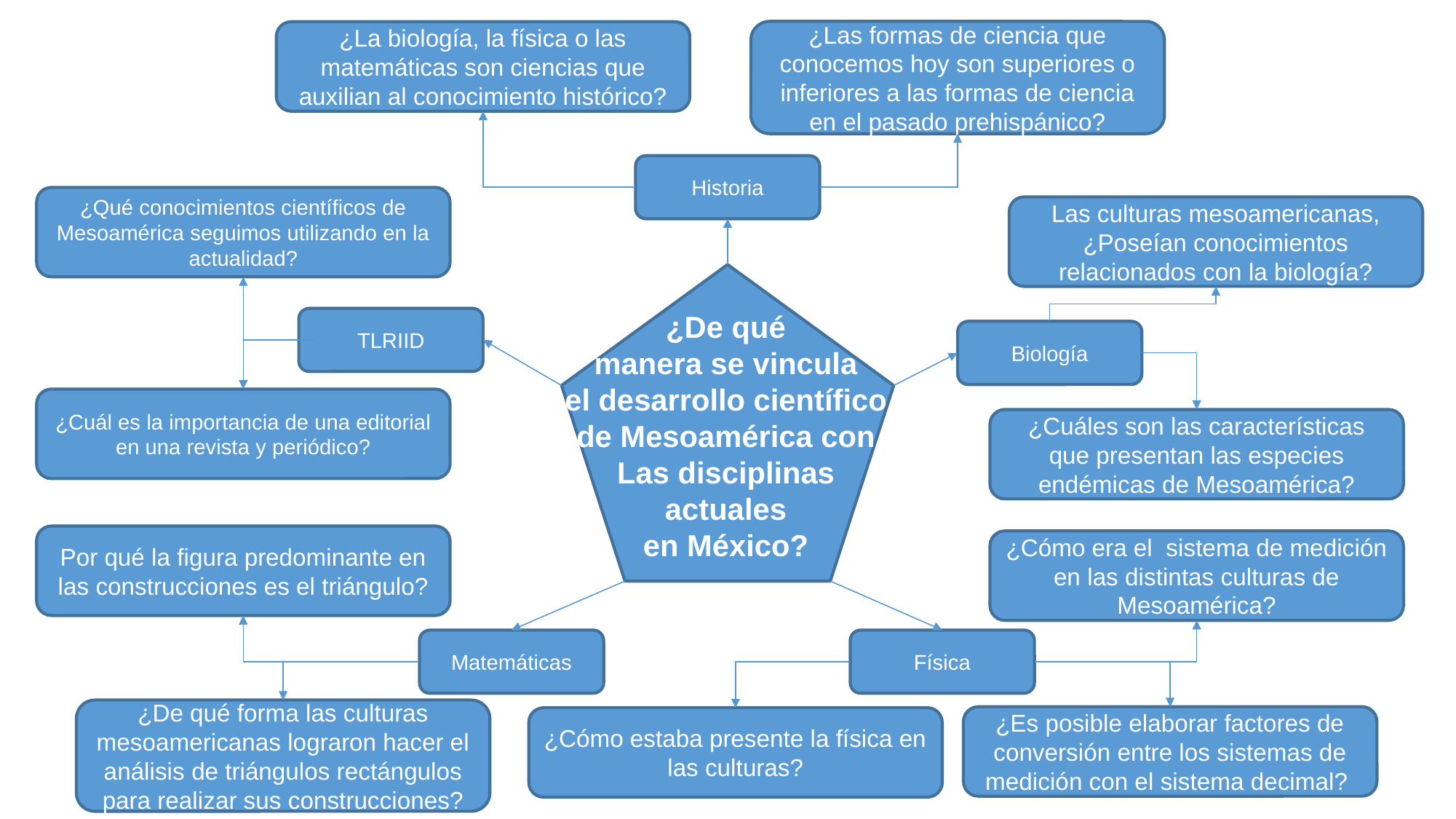

¿Las formas de ciencia que conocemos hoy son superiores o inferiores a las formas de ciencia en el pasado prehispánico?
¿La biología, la física o las matemáticas son ciencias que auxilian al conocimiento histórico?
Historia
¿Qué conocimientos científicos de Mesoamérica seguimos utilizando en la actualidad?
Las culturas mesoamericanas, ¿Poseían conocimientos relacionados con la biología?

¿De qué
manera se vincula
el desarrollo científico
de Mesoamérica con
Las disciplinas
actuales
en México?
TLRIID
Biología
¿Cuál es la importancia de una editorial en una revista y periódico?
¿Cuáles son las características que presentan las especies endémicas de Mesoamérica?
Por qué la figura predominante en las construcciones es el triángulo?
¿Cómo era el  sistema de medición en las distintas culturas de Mesoamérica?
Matemáticas
Física
¿De qué forma las culturas mesoamericanas lograron hacer el análisis de triángulos rectángulos para realizar sus construcciones?
¿Es posible elaborar factores de conversión entre los sistemas de medición con el sistema decimal?
¿Cómo estaba presente la física en las culturas?